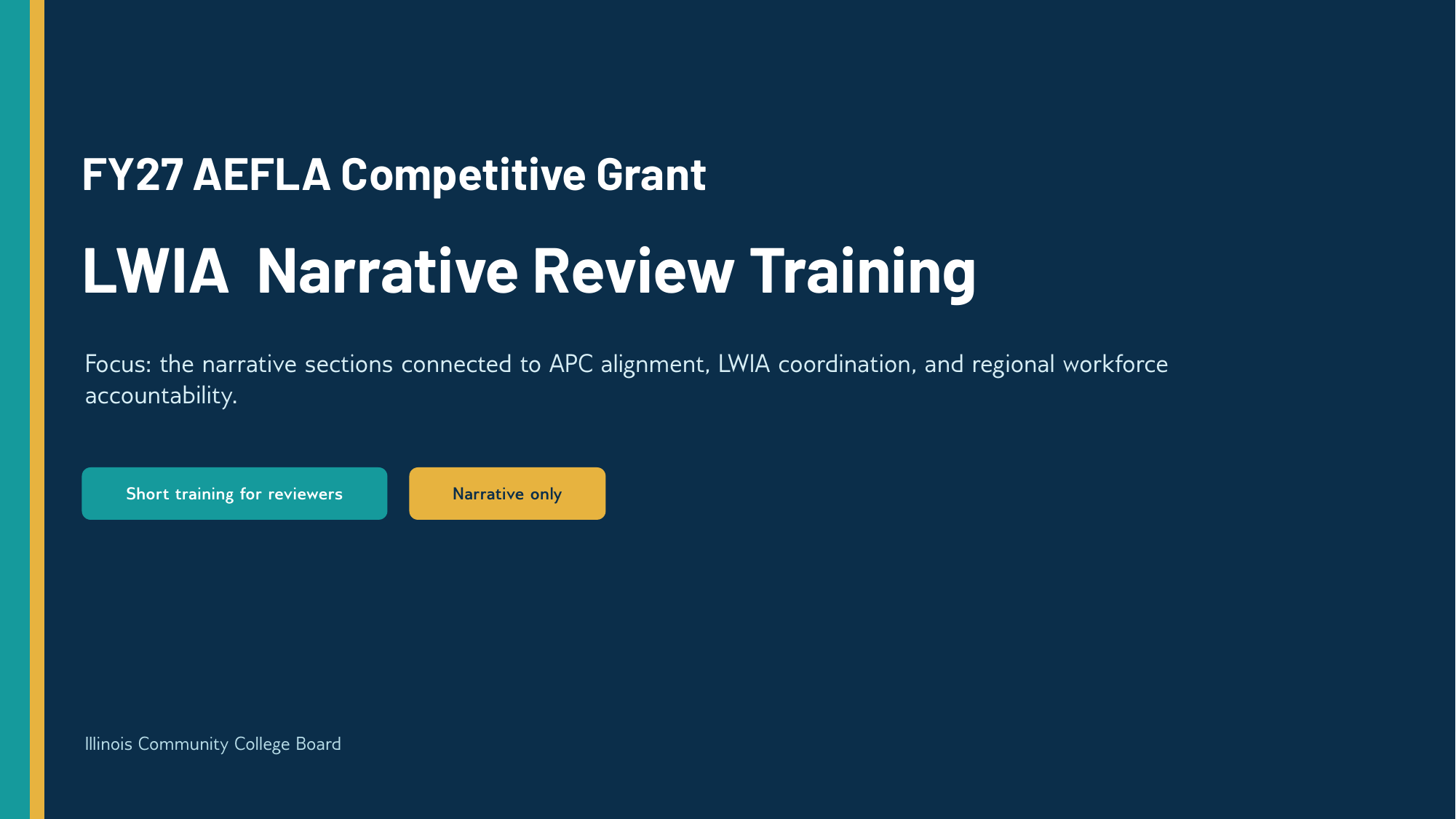

FY27 AEFLA Competitive Grant
LWIA  Narrative Review Training
Focus: the narrative sections connected to APC alignment, LWIA coordination, and regional workforce accountability.

Short training for reviewers
Narrative only
Illinois Community College Board